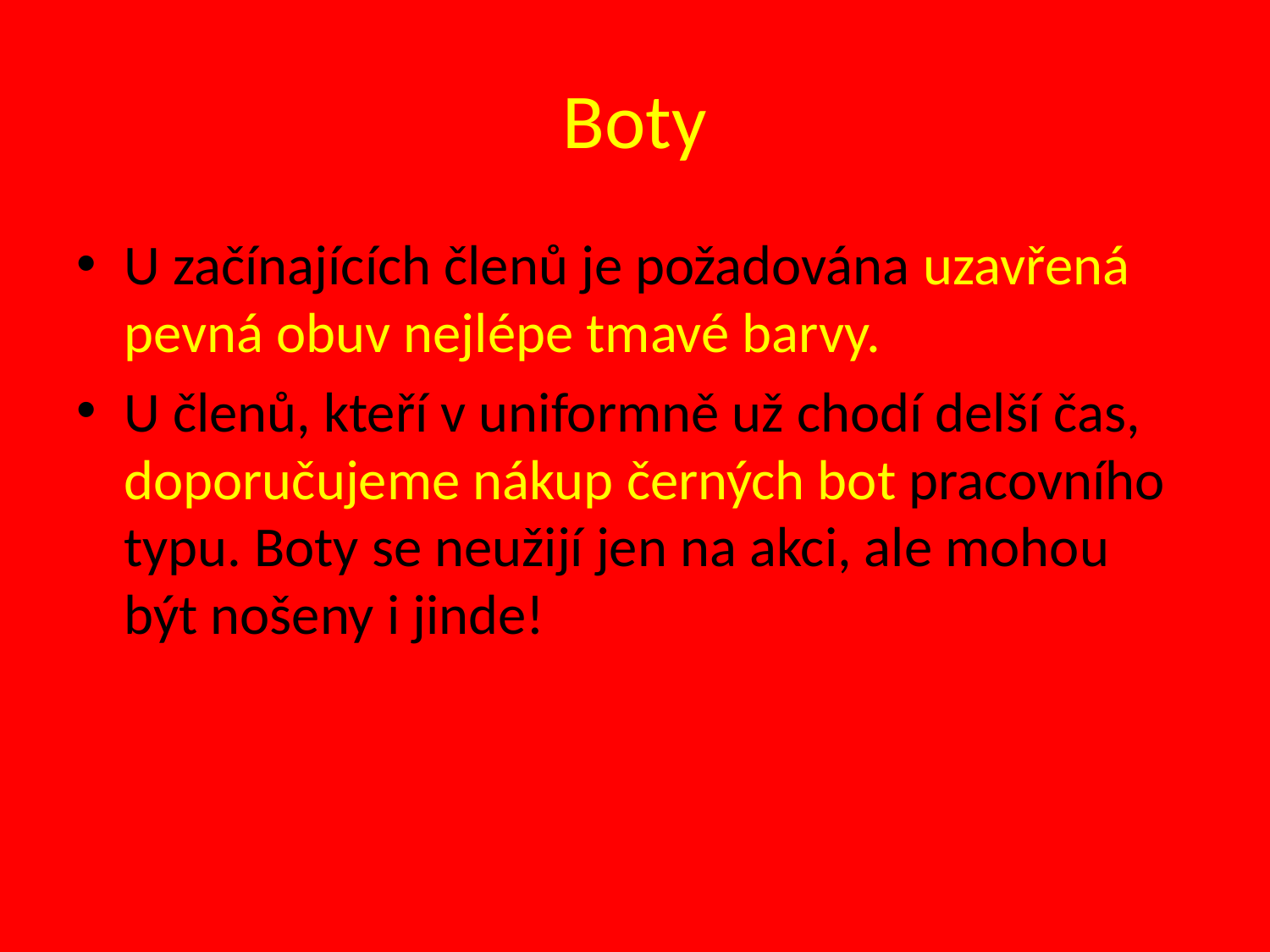

# Boty
U začínajících členů je požadována uzavřená pevná obuv nejlépe tmavé barvy.
U členů, kteří v uniformně už chodí delší čas, doporučujeme nákup černých bot pracovního typu. Boty se neužijí jen na akci, ale mohou být nošeny i jinde!